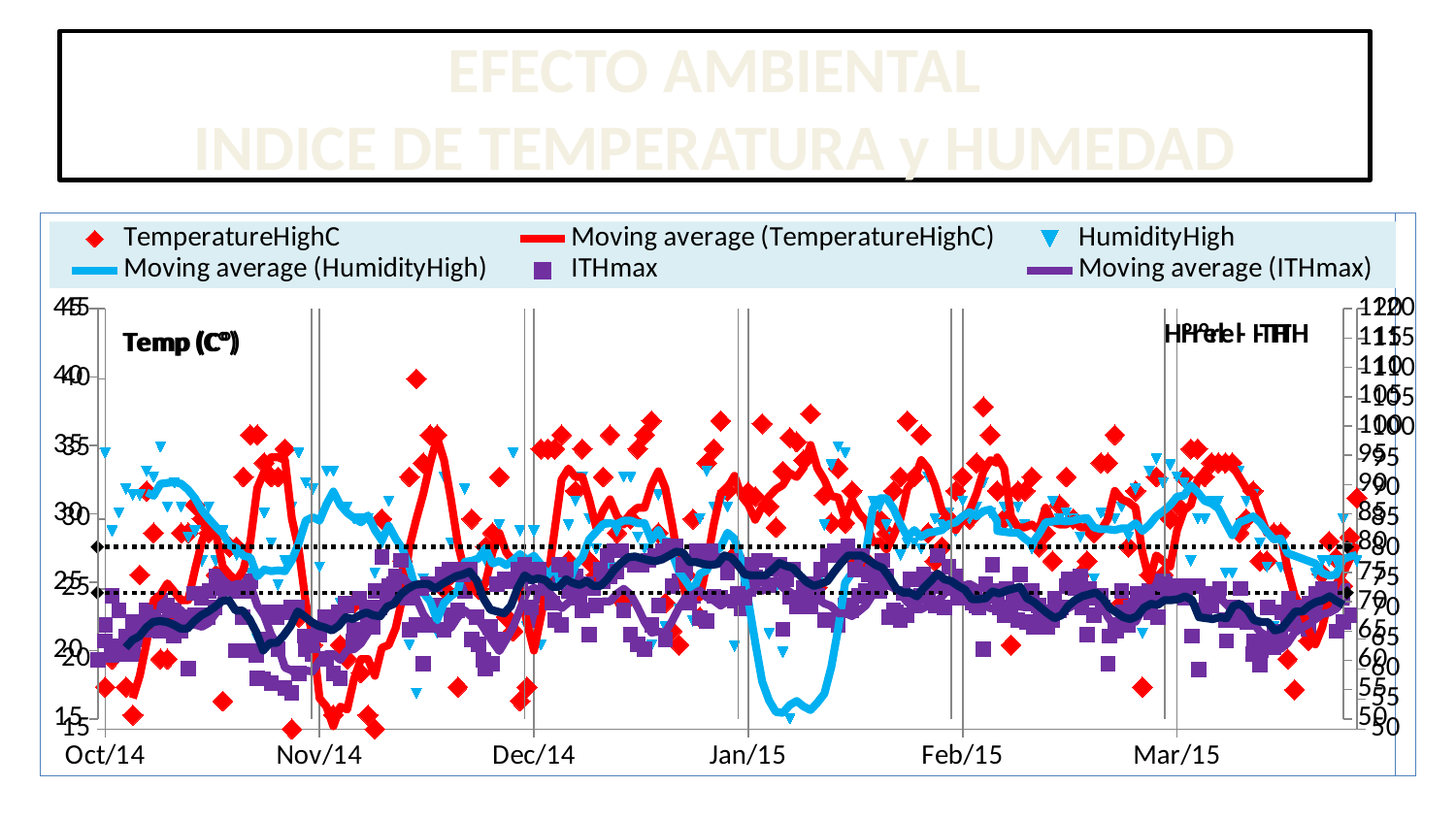

EFECTO AMBIENTAL
INDICE DE TEMPERATURA y HUMEDAD

### Chart

| Category | TemperatureHighC | HumidityHigh | ITHmax °Cmax-Hmax |
|---|---|---|---|
| 41548 | 17.0 | 86.0 | 60.07 |
| 41549 | 21.0 | 97.0 | 63.31 |
| 41550 | 18.0 | 95.0 | 60.88 |
| 41551 | 20.0 | 92.0 | 62.5 |
| 41552 | 22.0 | 88.0 | 64.11999999999999 |
| 41553 | 25.0 | 89.0 | 66.55 |
| 41554 | 25.0 | 86.0 | 66.55 |
| 41555 | 27.0 | 65.0 | 68.16999999999999 |
| 41556 | 26.0 | 87.0 | 67.36000000000001 |
| 41557 | 23.0 | 96.0 | 64.93 |
| 41558 | 24.0 | 88.0 | 65.74 |
| 41559 | 22.0 | 89.0 | 64.11999999999999 |
| 41560 | 23.0 | 94.0 | 64.93 |
| 41561 | 26.0 | 98.0 | 67.36000000000001 |
| 41562 | 31.0 | 91.0 | 71.41000000000003 |
| 41563 | 30.0 | 76.0 | 70.6 |
| 41564 | 26.0 | 76.0 | 67.36000000000001 |
| 41565 | 28.0 | 100.0 | 68.98 |
| 41566 | 32.0 | 83.0 | 72.22 |
| 41567 | 32.0 | 92.0 | 72.22 |
| 41568 | 19.0 | 63.0 | 61.690000000000005 |
| 41569 | 26.0 | 87.0 | 67.36000000000001 |
| 41570 | 19.0 | 79.0 | 61.690000000000005 |
| 41571 | 18.0 | 79.0 | 60.88 |
| 41572 | 13.0 | 90.0 | 56.830000000000005 |
| 41573 | 27.0 | 92.0 | 68.16999999999999 |
| 41574 | 26.0 | 67.0 | 67.36000000000001 |
| 41575 | 27.0 | 60.0 | 68.16999999999999 |
| 41576 | 28.0 | 57.0 | 68.98 |
| 41577 | 28.0 | 80.0 | 68.98 |
| 41578 | 22.0 | 92.0 | 64.11999999999999 |
| 41579 | 20.0 | 100.0 | 62.5 |
| 41580 | 23.0 | 75.0 | 64.93 |
| 41581 | 26.0 | 96.0 | 67.36000000000001 |
| 41582 | 25.0 | 86.0 | 66.55 |
| 41583 | 27.0 | 94.0 | 68.16999999999999 |
| 41584 | 29.0 | 85.0 | 69.79 |
| 41585 | 21.0 | 88.0 | 63.31 |
| 41586 | 30.0 | 92.0 | 70.6 |
| 41587 | 28.0 | 99.0 | 68.98 |
| 41588 | 24.0 | 96.0 | 65.74 |
| 41589 | 28.0 | 98.0 | 68.98 |
| 41590 | 31.0 | 82.0 | 71.41000000000003 |
| 41591 | 33.0 | 71.0 | 73.03 |
| 41592 | 38.0 | 94.0 | 77.08 |
| 41593 | 30.0 | 99.0 | 70.6 |
| 41594 | 32.0 | 92.0 | 72.22 |
| 41595 | 32.0 | 85.0 | 72.22 |
| 41596 | 33.0 | 77.0 | 73.03 |
| 41597 | 33.0 | 81.0 | 73.03 |
| 41598 | 35.0 | 84.0 | 74.64999999999999 |
| 41599 | 36.0 | 97.0 | 75.46 |
| 41600 | 36.0 | 99.0 | 75.46 |
| 41601 | 35.0 | 81.0 | 74.64999999999999 |
| 41602 | 36.0 | 98.0 | 75.46 |
| 41603 | 26.0 | 99.0 | 67.36000000000001 |
| 41604 | 17.0 | 96.0 | 60.07 |
| 41605 | 24.0 | 97.0 | 65.74 |
| 41606 | 33.0 | 95.0 | 73.03 |
| 41607 | 34.0 | 82.0 | 73.84 |
| 41608 | 34.0 | 83.0 | 73.84 |
| 41609 | 36.0 | 77.0 | 75.46 |
| 41610 | 37.0 | 82.0 | 76.27000000000001 |
| 41611 | 28.0 | 72.0 | 68.98 |
| 41612 | 36.0 | 84.0 | 75.46 |
| 41613 | 32.0 | 75.0 | 72.22 |
| 41614 | 29.0 | 70.0 | 69.79 |
| 41615 | 37.0 | 85.0 | 76.27000000000001 |
| 41616 | 36.0 | 100.0 | 75.46 |
| 41617 | 32.0 | 95.0 | 72.22 |
| 41618 | 30.0 | 88.0 | 70.6 |
| 41619 | 33.0 | 91.0 | 73.03 |
| 41620 | 32.0 | 81.0 | 72.22 |
| 41621 | 36.0 | 85.0 | 75.46 |
| 41622 | 39.0 | 80.0 | 77.89 |
| 41623 | 40.0 | 73.0 | 78.7 |
| 41624 | 40.0 | 78.0 | 78.7 |
| 41625 | 38.0 | 91.0 | 77.08 |
| 41626 | 37.0 | 82.0 | 76.27000000000001 |
| 41627 | 37.0 | 89.0 | 76.27000000000001 |
| 41628 | 38.0 | 86.0 | 77.08 |
| 41629 | 39.0 | 86.0 | 77.89 |
| 41630 | 40.0 | 87.0 | 78.7 |
| 41631 | 41.0 | 79.0 | 79.50999999999999 |
| 41632 | 41.0 | 77.0 | 79.50999999999999 |
| 41633 | 37.0 | 71.0 | 76.27000000000001 |
| 41634 | 29.0 | 89.0 | 69.79 |
| 41635 | 40.0 | 92.0 | 78.7 |
| 41636 | 39.0 | 82.0 | 77.89 |
| 41637 | 40.0 | 90.0 | 78.7 |
| 41638 | 38.0 | 85.0 | 77.08 |
| 41639 | 38.0 | 73.0 | 77.08 |
| 41640 | 38.0 | 92.0 | 77.08 |
| 41641 | 31.0 | 96.0 | 71.41000000000003 |
| 41642 | 30.0 | 76.0 | 70.6 |
| 41643 | 37.0 | 81.0 | 76.27000000000001 |
| 41644 | 38.0 | 91.0 | 77.08 |
| 41645 | 38.0 | 80.0 | 77.08 |
| 41646 | 37.0 | 90.0 | 76.27000000000001 |
| 41647 | 37.0 | 63.0 | 76.27000000000001 |
| 41648 | 34.0 | 97.0 | 73.84 |
| 41649 | 36.0 | 97.0 | 75.46 |
| 41650 | 30.0 | 76.0 | 70.6 |
| 41651 | 30.0 | 85.0 | 70.6 |
| 41652 | 33.0 | 97.0 | 73.03 |
| 41653 | 36.0 | 89.0 | 75.46 |
| 41654 | 39.0 | 86.0 | 77.89 |
| 41655 | 40.0 | 83.0 | 78.7 |
| 41656 | 39.0 | 69.0 | 77.89 |
| 41657 | 41.0 | 81.0 | 79.50999999999999 |
| 41658 | 36.0 | 94.0 | 75.46 |
| 41659 | 39.0 | 91.0 | 77.89 |
| 41660 | 35.0 | 97.0 | 74.64999999999999 |
| 41661 | 34.0 | 93.0 | 73.84 |
| 41662 | 38.0 | 97.0 | 77.08 |
| 41663 | 26.0 | 97.0 | 67.36000000000001 |
| 41664 | 27.0 | 87.0 | 68.16999999999999 |
| 41665 | 31.0 | 91.0 | 71.41000000000003 |
| 41666 | 34.0 | 100.0 | 73.84 |
| 41667 | 34.0 | 100.0 | 73.84 |
| 41668 | 35.0 | 95.0 | 74.64999999999999 |
| 41669 | 34.0 | 97.0 | 73.84 |
| 41670 | 39.0 | 94.0 | 77.89 |
| 41671 | 28.0 | 100.0 | 68.98 |
| 41672 | 32.0 | 97.0 | 72.22 |
| 41673 | 30.0 | 97.0 | 70.6 |
| 41674 | 30.0 | 100.0 | 70.6 |
| 41675 | 29.0 | 95.0 | 69.79 |
| 41676 | 28.0 | 94.0 | 68.98 |
| 41677 | 33.0 | 100.0 | 73.03 |
| 41678 | 37.0 | 97.0 | 76.27000000000001 |
| 41679 | 28.0 | 100.0 | 68.98 |
| 41680 | 32.0 | 97.0 | 72.22 |
| 41681 | 30.0 | 100.0 | 70.6 |
| 41682 | 35.0 | 100.0 | 74.64999999999999 |
| 41683 | 25.0 | 96.0 | 66.55 |
| 41684 | 24.0 | 95.0 | 65.74 |
| 41685 | 26.0 | 100.0 | 67.36000000000001 |
| 41686 | 24.0 | 100.0 | 65.74 |
| 41687 | 30.0 | 100.0 | 70.6 |
| 41688 | 28.0 | 96.0 | 68.98 |
| 41689 | 34.0 | 100.0 | 73.84 |
| 41690 | 32.0 | 95.0 | 72.22 |
| 41691 | 28.0 | 100.0 | 68.98 |
| 41692 | 32.0 | 95.0 | 72.22 |
| 41693 | 30.0 | 96.0 | 70.6 |
| 41694 | 28.0 | 96.0 | 68.98 |
| 41695 | 22.0 | 91.0 | 64.11999999999999 |
| 41696 | 23.0 | 96.0 | 64.93 |
| 41697 | 27.0 | 87.0 | 68.16999999999999 |
| 41698 | 28.0 | 93.0 | 68.98 |
| 41699 | 31.0 | 59.0 | 71.41000000000003 |
| 41700 | 31.0 | 97.0 | 71.41000000000003 |
| 41701 | 27.0 | 95.0 | 68.16999999999999 |
| 41702 | 26.0 | 96.0 | 67.36000000000001 |
| 41703 | 33.0 | 95.0 | 73.03 |
| 41704 | 31.0 | 87.0 | 71.41000000000003 |
| 41705 | 32.0 | 96.0 | 72.22 |
| 41706 | 30.0 | 83.0 | 70.6 |
| 41707 | 22.0 | 100.0 | 64.11999999999999 |
| 41708 | 15.0 | 97.0 | 58.449999999999996 |
| 41709 | 30.0 | 87.0 | 70.6 |
| 41710 | 31.0 | 94.0 | 71.41000000000003 |
| 41711 | 32.0 | 90.0 | 72.22 |
| 41712 | 21.0 | 100.0 | 63.31 |
| 41713 | 28.0 | 99.0 | 68.98 |
| 41714 | 32.0 | 86.0 | 72.22 |
| 41715 | 25.0 | 85.0 | 66.55 |
| 41716 | 21.0 | 94.0 | 63.31 |
| 41717 | 19.0 | 100.0 | 61.690000000000005 |
| 41718 | 28.0 | 96.0 | 68.98 |
| 41719 | 23.0 | 81.0 | 64.93 |
| 41720 | 27.0 | 94.0 | 68.16999999999999 |
| 41721 | 30.0 | 93.0 | 70.6 |
| 41722 | 28.0 | 93.0 | 68.98 |
| 41723 | 28.0 | 100.0 | 68.98 |
| 41724 | 29.0 | 100.0 | 69.79 |
| 41725 | 31.0 | 100.0 | 71.41000000000003 |
| 41726 | 32.0 | 100.0 | 72.22 |
| 41727 | 32.0 | 100.0 | 72.22 |
| 41728 | 23.0 | 91.0 | 64.93 |
| 41729 | 25.0 | 91.0 | 66.55 |

[unsupported chart]